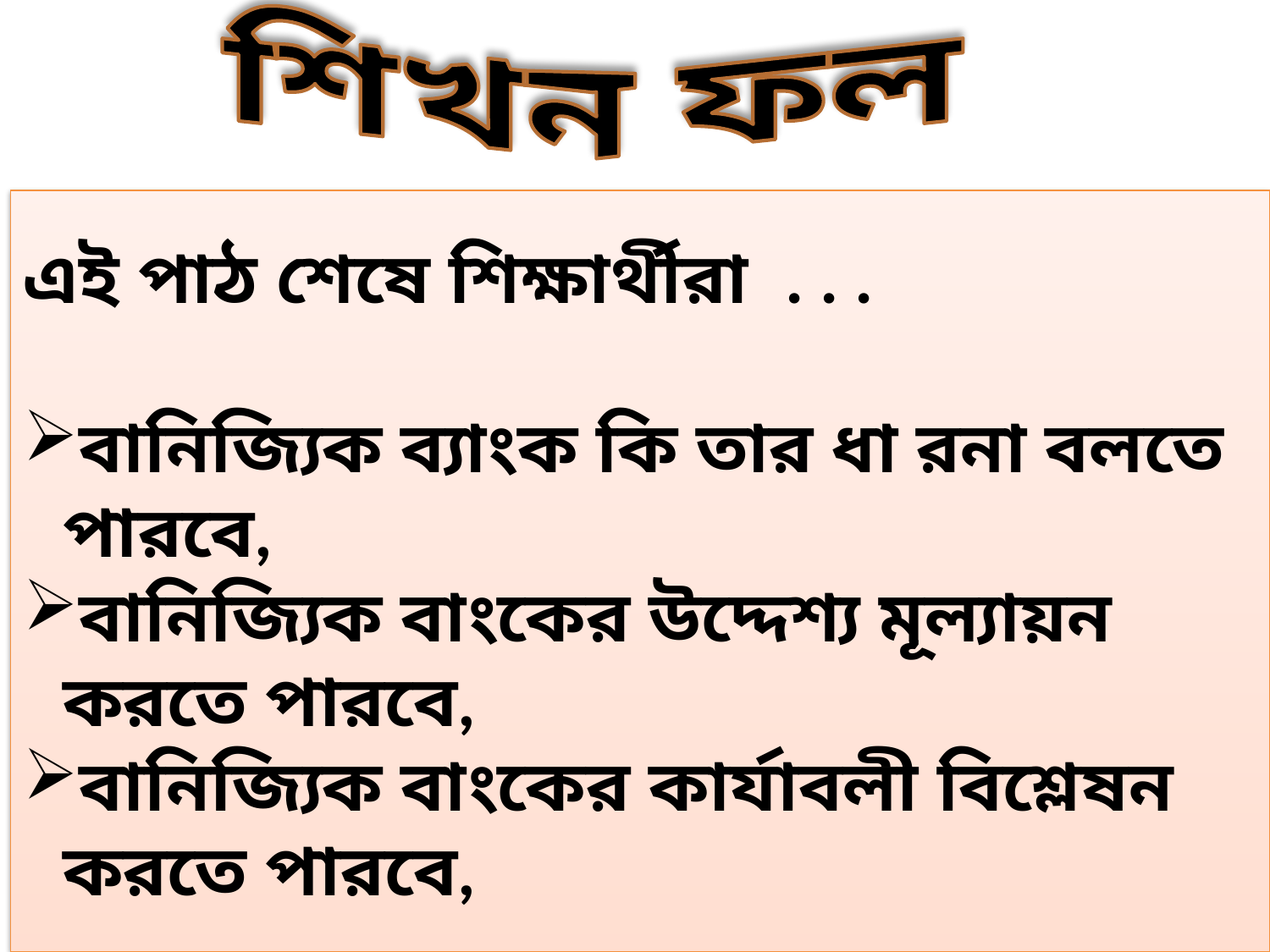

শিখন ফল
এই পাঠ শেষে শিক্ষার্থীরা  . . .

বানিজ্যিক ব্যাংক কি তার ধা রনা বলতে  পারবে,
বানিজ্যিক বাংকের উদ্দেশ্য মূল্যায়ন করতে পারবে,
বানিজ্যিক বাংকের কার্যাবলী বিশ্লেষন করতে পারবে,